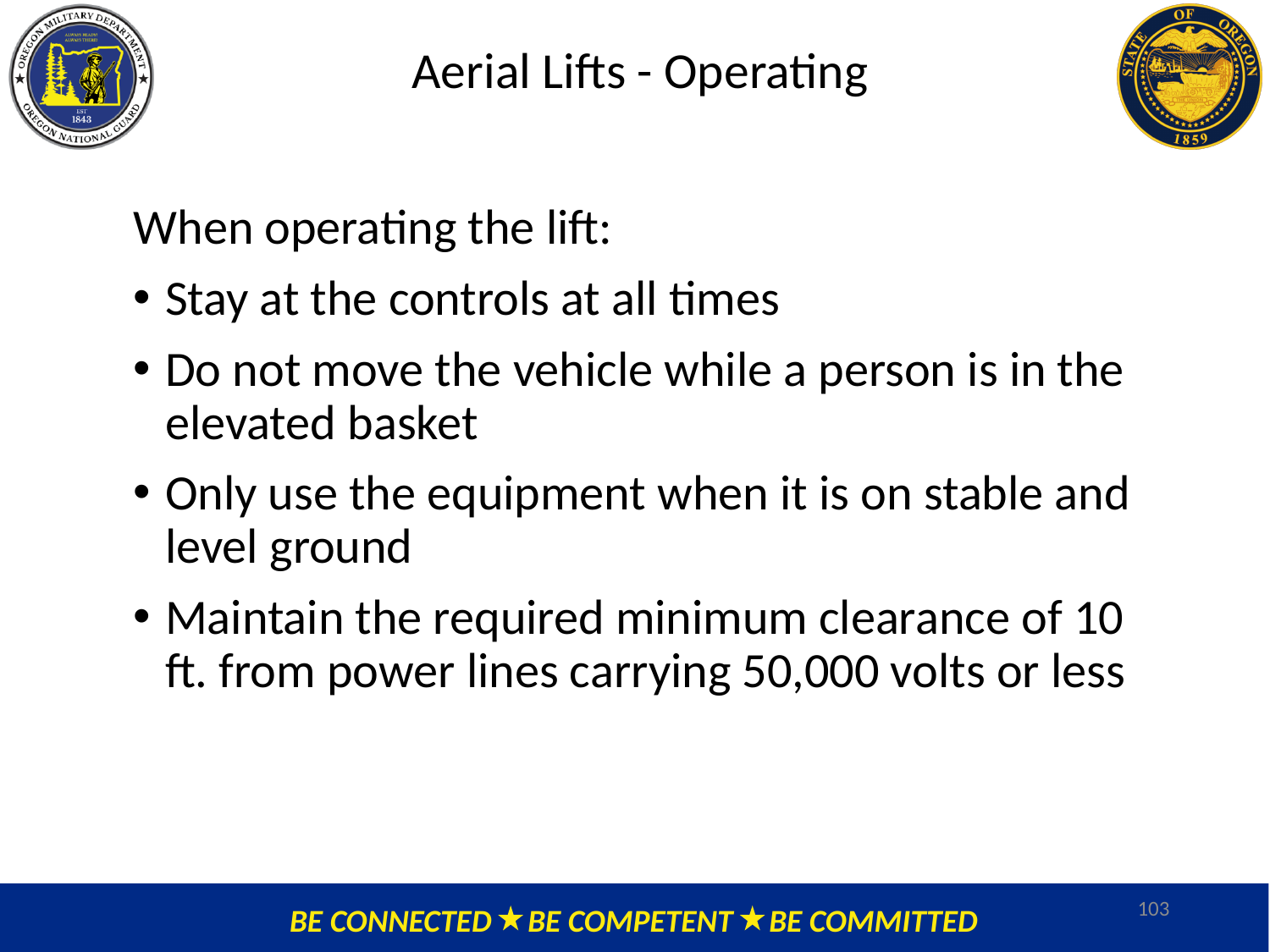

# Aerial Lifts - Operating
When operating the lift:
Stay at the controls at all times
Do not move the vehicle while a person is in the elevated basket
Only use the equipment when it is on stable and level ground
Maintain the required minimum clearance of 10 ft. from power lines carrying 50,000 volts or less
103